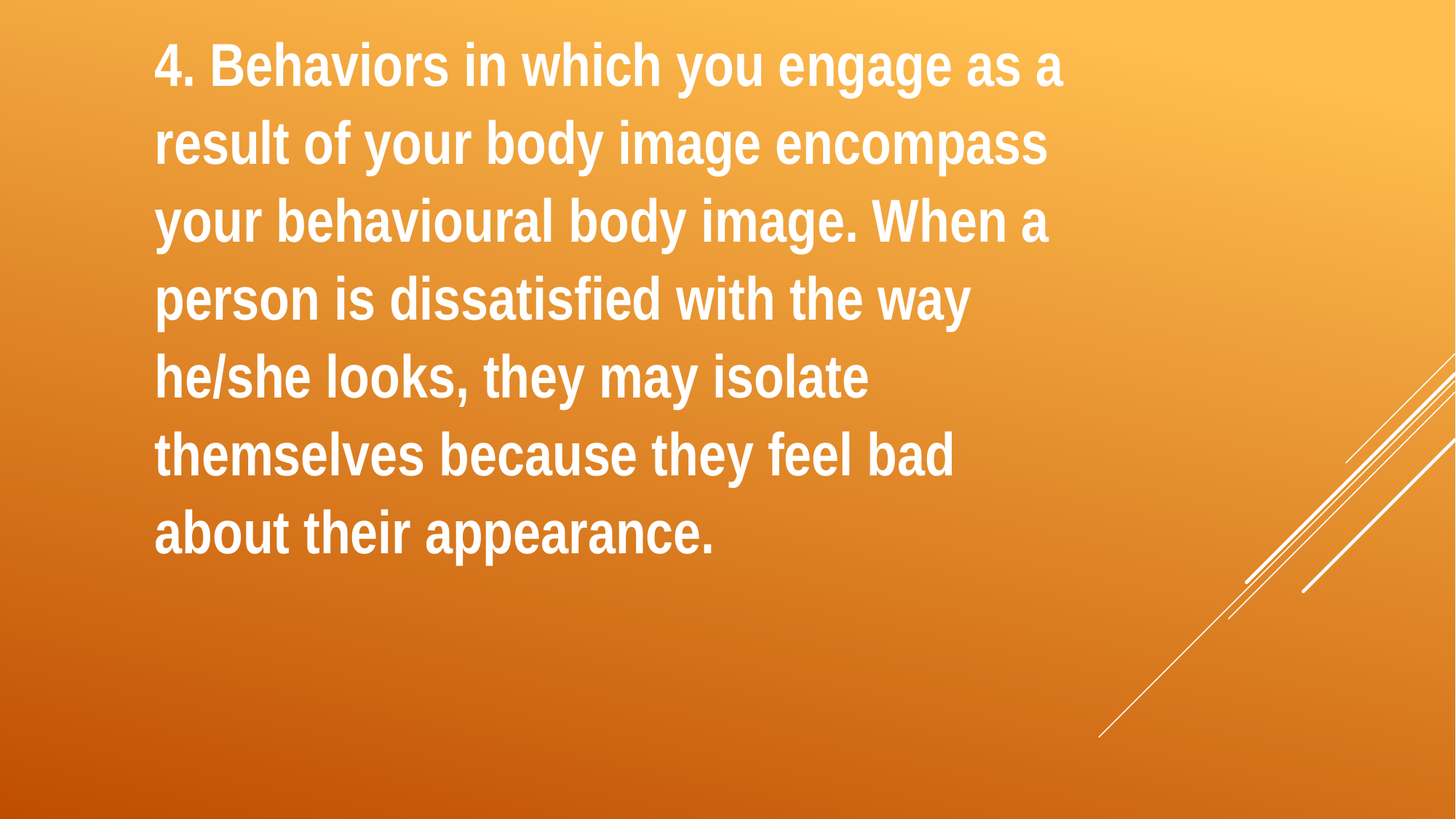

4. Behaviors in which you engage as a result of your body image encompass your behavioural body image. When a person is dissatisfied with the way he/she looks, they may isolate themselves because they feel bad about their appearance.